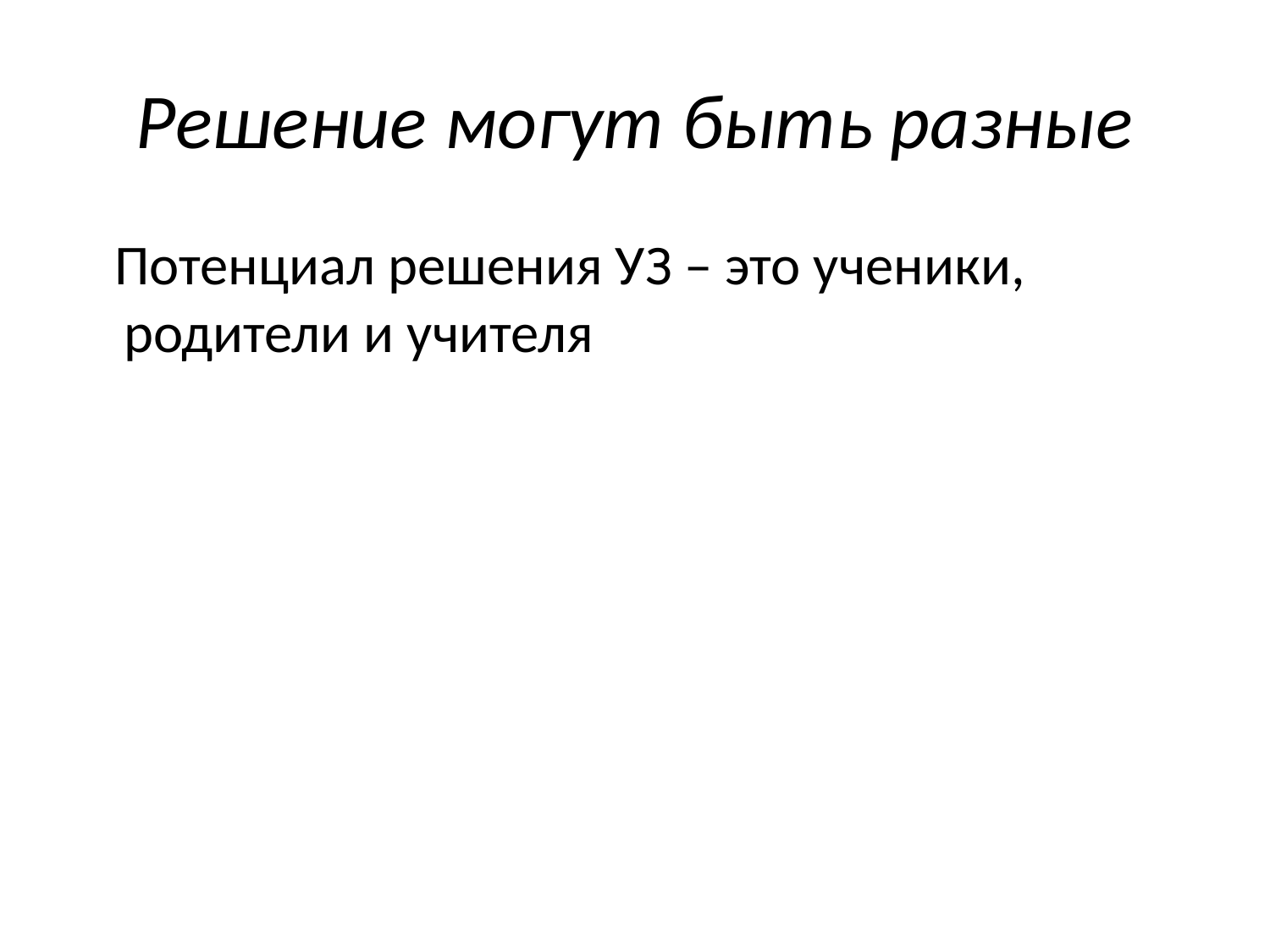

# Решение могут быть разные
   Потенциал решения УЗ – это ученики, родители и учителя